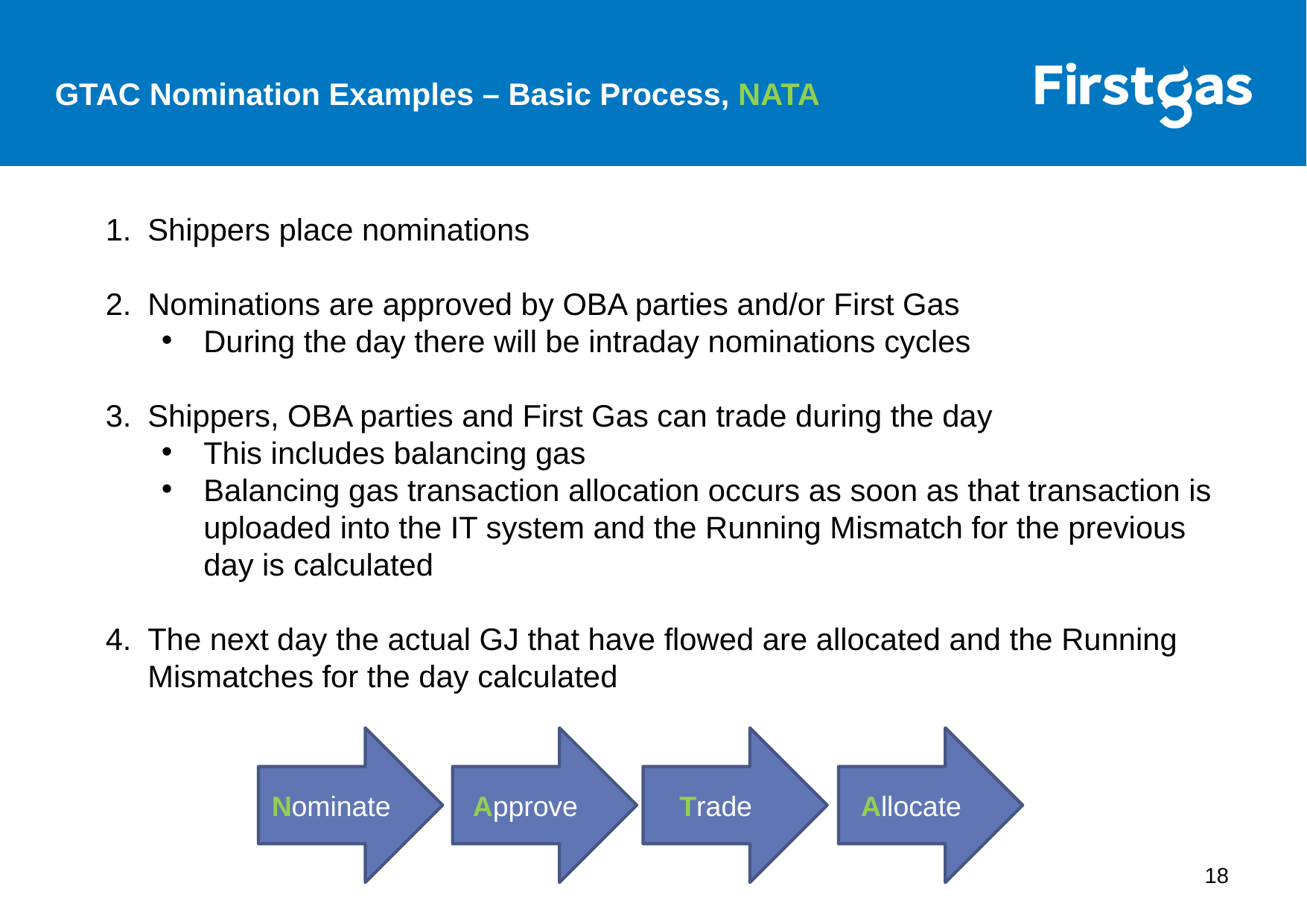

GTAC Nomination Examples – Basic Process, NATA
Shippers place nominations

Nominations are approved by OBA parties and/or First Gas
During the day there will be intraday nominations cycles

Shippers, OBA parties and First Gas can trade during the day
This includes balancing gas
Balancing gas transaction allocation occurs as soon as that transaction is uploaded into the IT system and the Running Mismatch for the previous day is calculated

The next day the actual GJ that have flowed are allocated and the Running Mismatches for the day calculated
Nominate
Approve
Trade
Allocate
18